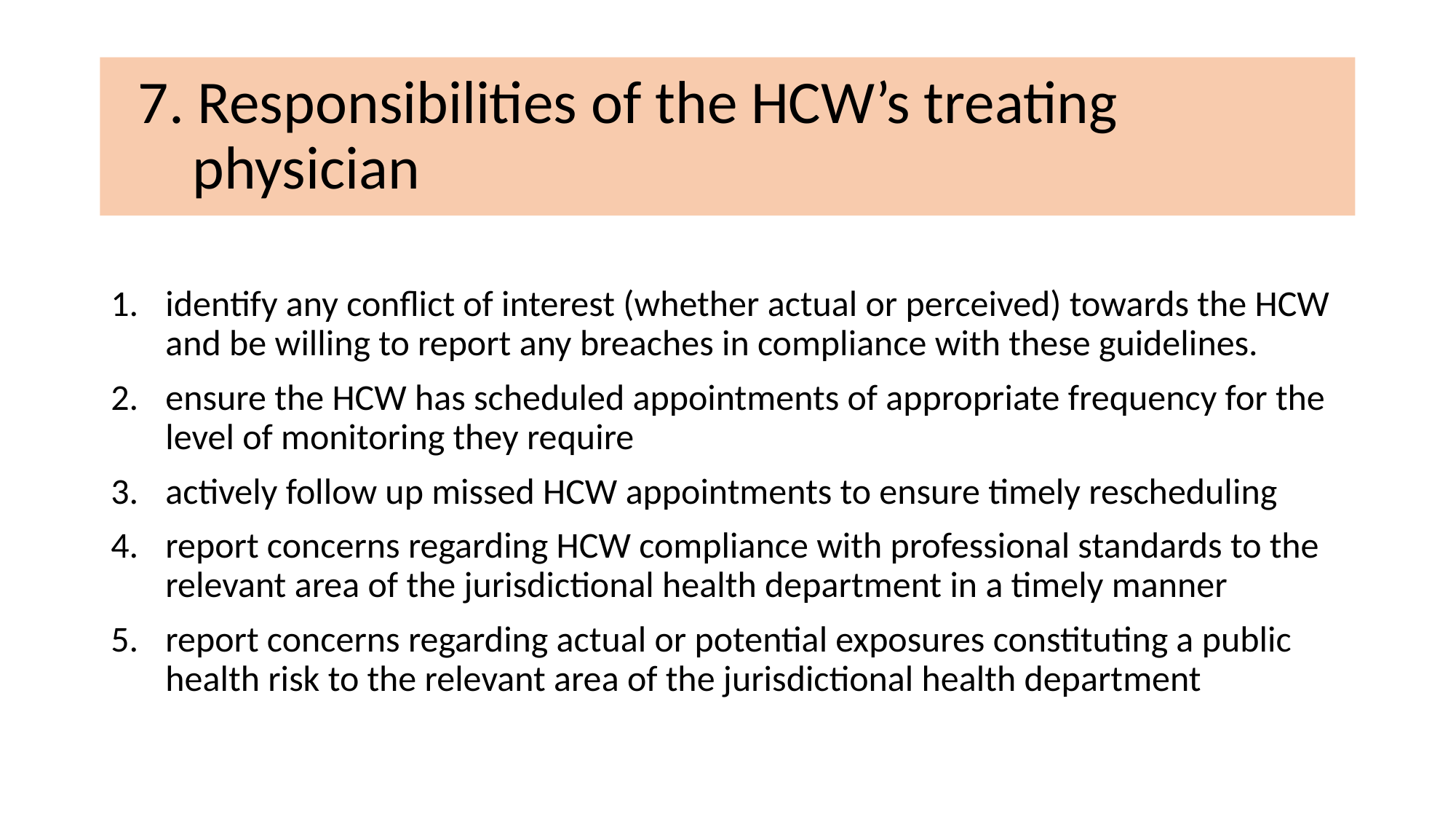

# 7. Responsibilities of the HCW’s treating physician
identify any conflict of interest (whether actual or perceived) towards the HCW and be willing to report any breaches in compliance with these guidelines.
ensure the HCW has scheduled appointments of appropriate frequency for the level of monitoring they require
actively follow up missed HCW appointments to ensure timely rescheduling
report concerns regarding HCW compliance with professional standards to the relevant area of the jurisdictional health department in a timely manner
report concerns regarding actual or potential exposures constituting a public health risk to the relevant area of the jurisdictional health department